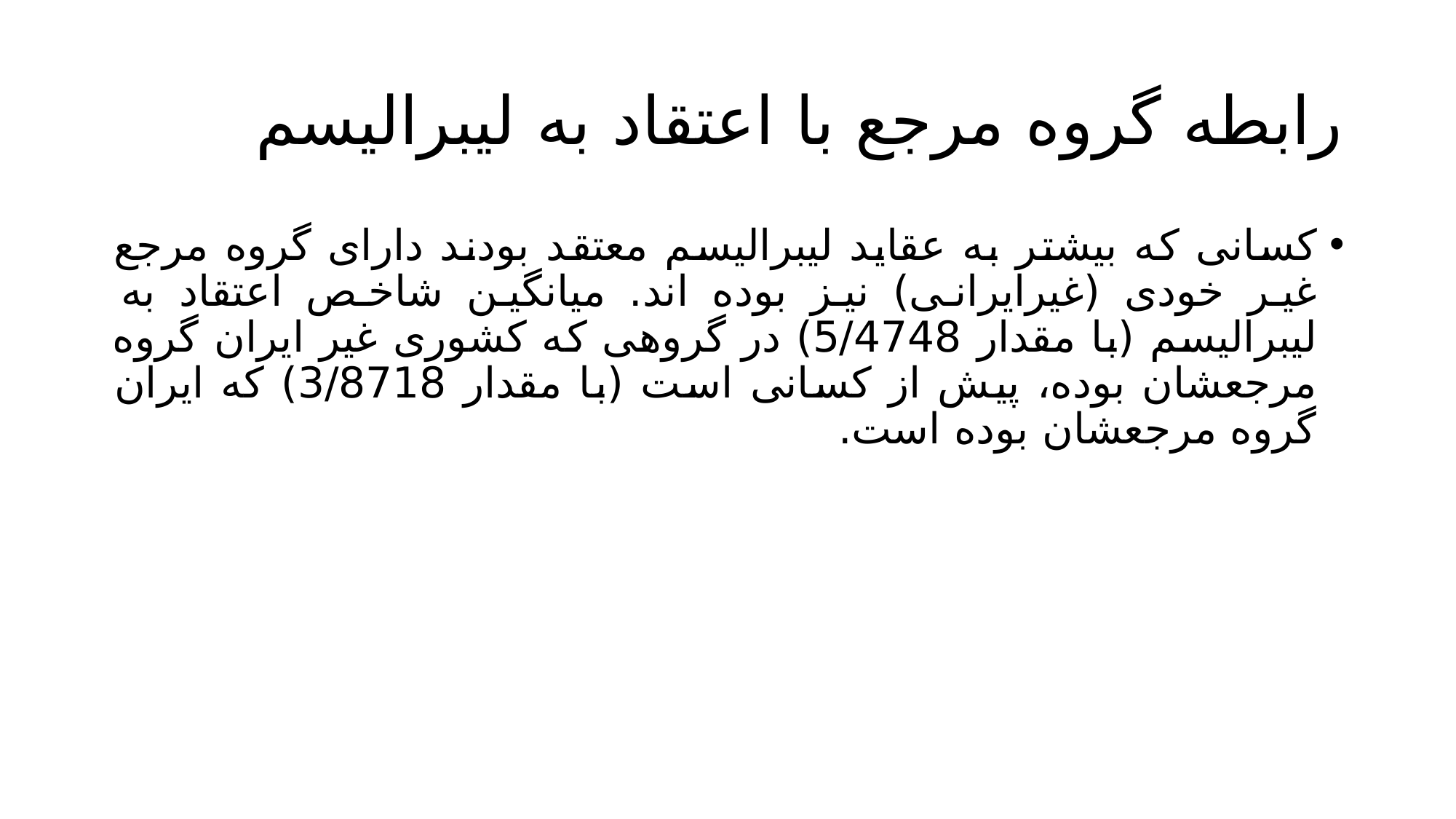

# رابطه گروه مرجع با اعتقاد به لیبرالیسم
کسانی که بیشتر به عقاید لیبرالیسم معتقد بودند دارای گروه مرجع غیر خودی (غیرایرانی) نیز بوده اند. میانگین شاخص اعتقاد به لیبرالیسم (با مقدار 5/4748) در گروهی که کشوری غیر ایران گروه مرجعشان بوده، پیش از کسانی است (با مقدار 3/8718) که ایران گروه مرجعشان بوده است.